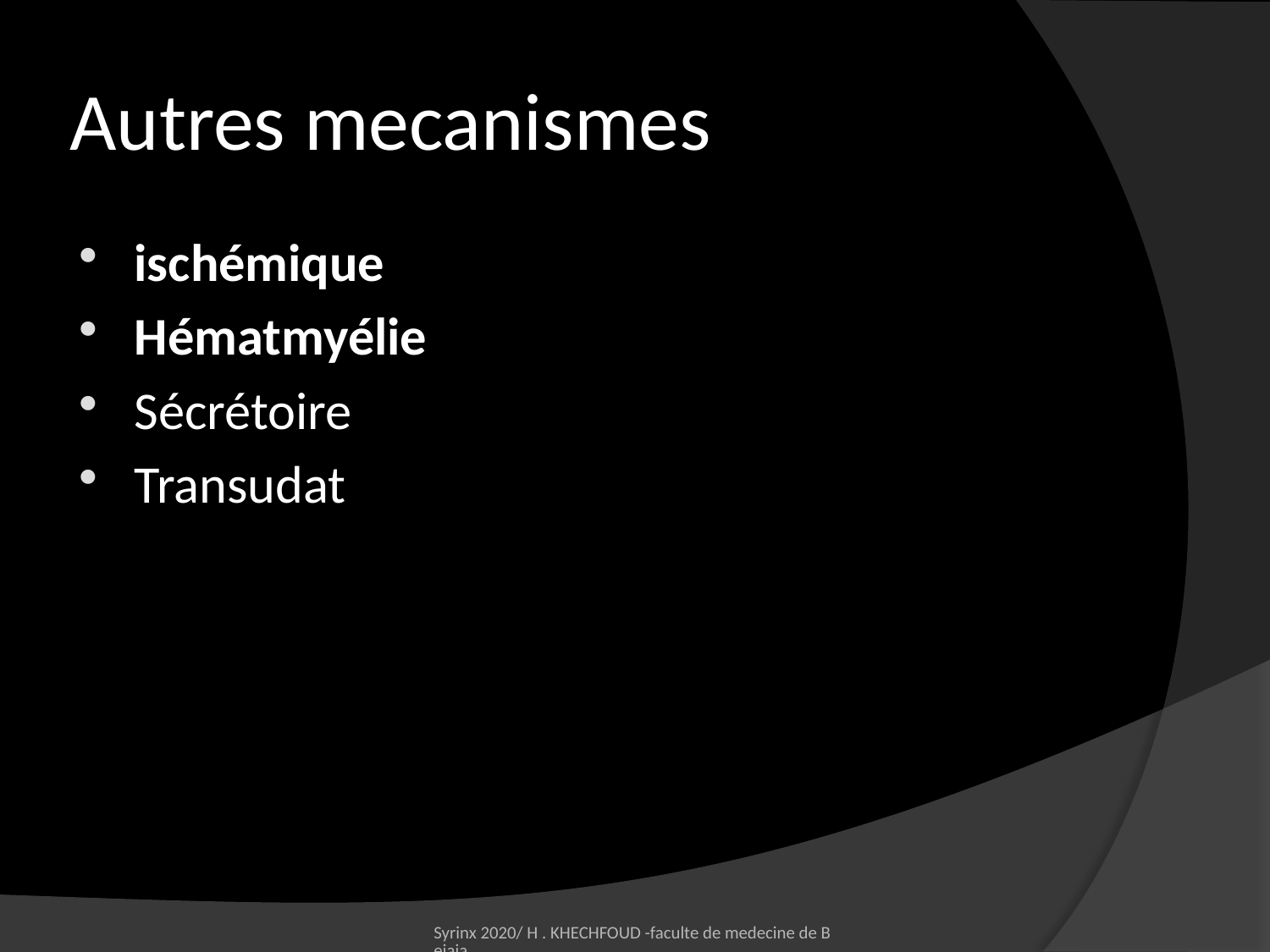

# Autres mecanismes
ischémique
Hématmyélie
Sécrétoire
Transudat
Syrinx 2020/ H . KHECHFOUD -faculte de medecine de Bejaia